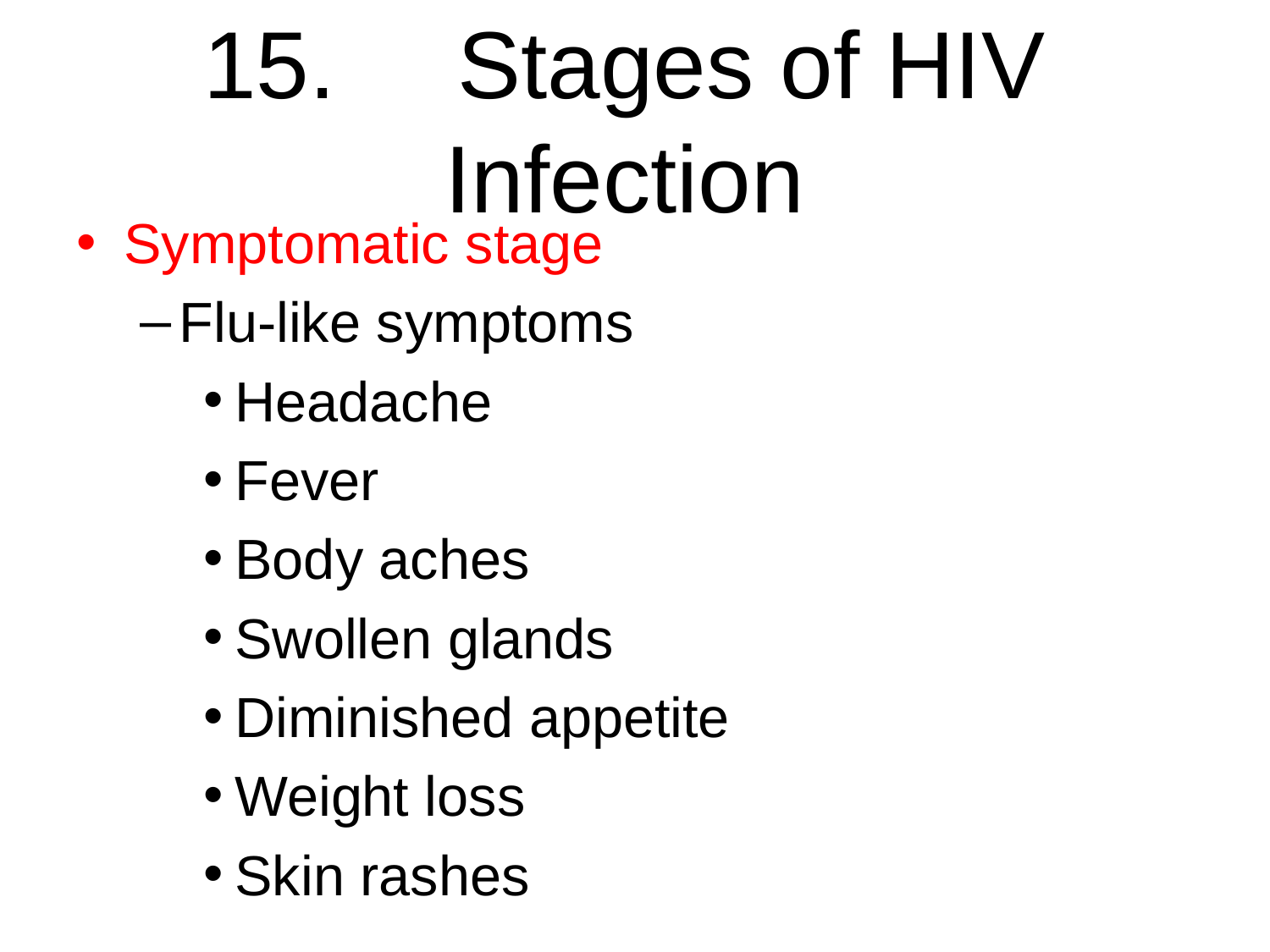

# 15.	Stages of HIV Infection
Symptomatic stage
Flu-like symptoms
Headache
Fever
Body aches
Swollen glands
Diminished appetite
Weight loss
Skin rashes